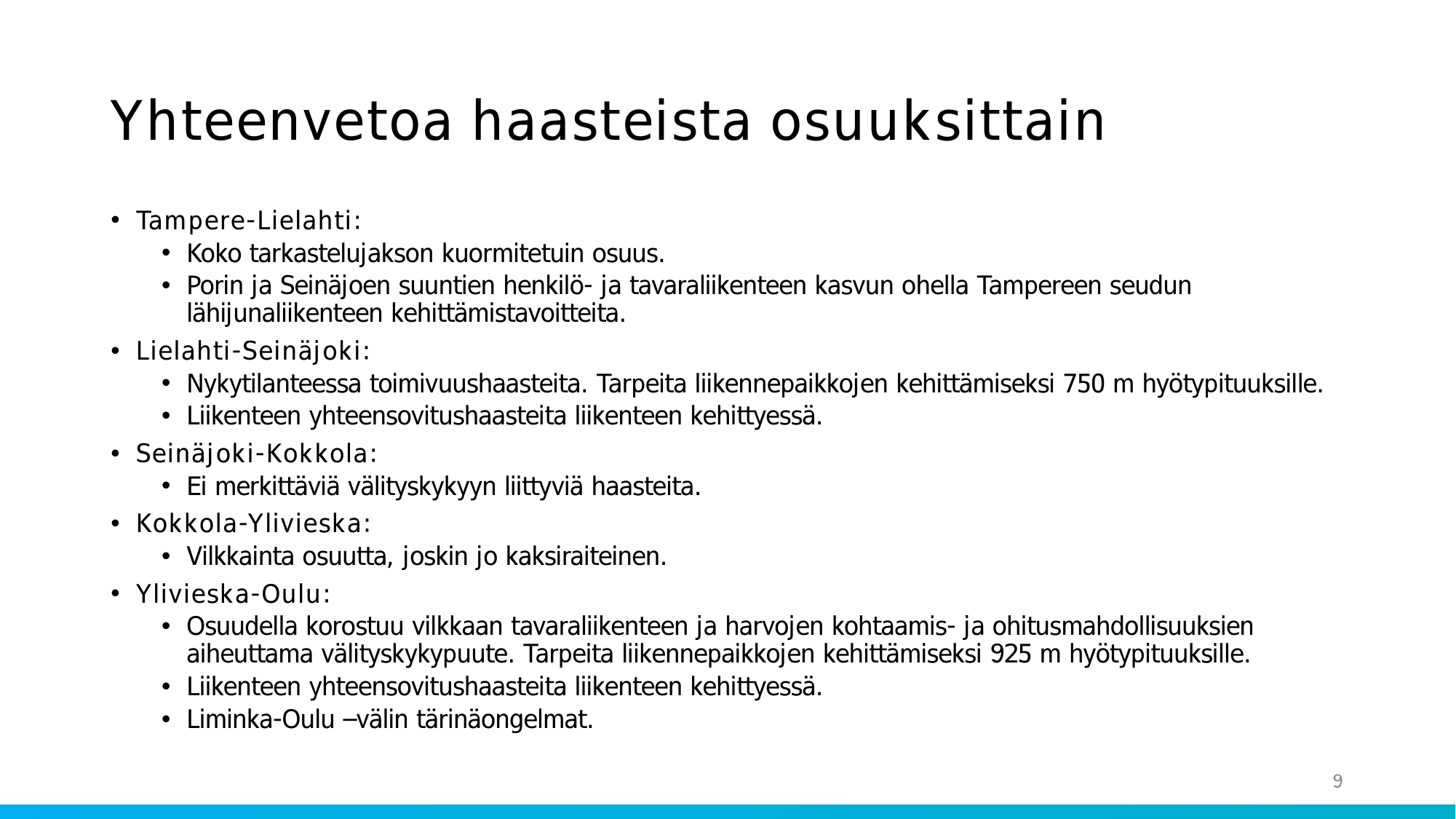

# Yhteenvetoa haasteista osuuksittain
Tampere-Lielahti:
Koko tarkastelujakson kuormitetuin osuus.
Porin ja Seinäjoen suuntien henkilö- ja tavaraliikenteen kasvun ohella Tampereen seudun lähijunaliikenteen kehittämistavoitteita.
Lielahti-Seinäjoki:
Nykytilanteessa toimivuushaasteita. Tarpeita liikennepaikkojen kehittämiseksi 750 m hyötypituuksille.
Liikenteen yhteensovitushaasteita liikenteen kehittyessä.
Seinäjoki-Kokkola:
Ei merkittäviä välityskykyyn liittyviä haasteita.
Kokkola-Ylivieska:
Vilkkainta osuutta, joskin jo kaksiraiteinen.
Ylivieska-Oulu:
Osuudella korostuu vilkkaan tavaraliikenteen ja harvojen kohtaamis- ja ohitusmahdollisuuksien aiheuttama välityskykypuute. Tarpeita liikennepaikkojen kehittämiseksi 925 m hyötypituuksille.
Liikenteen yhteensovitushaasteita liikenteen kehittyessä.
Liminka-Oulu –välin tärinäongelmat.

9